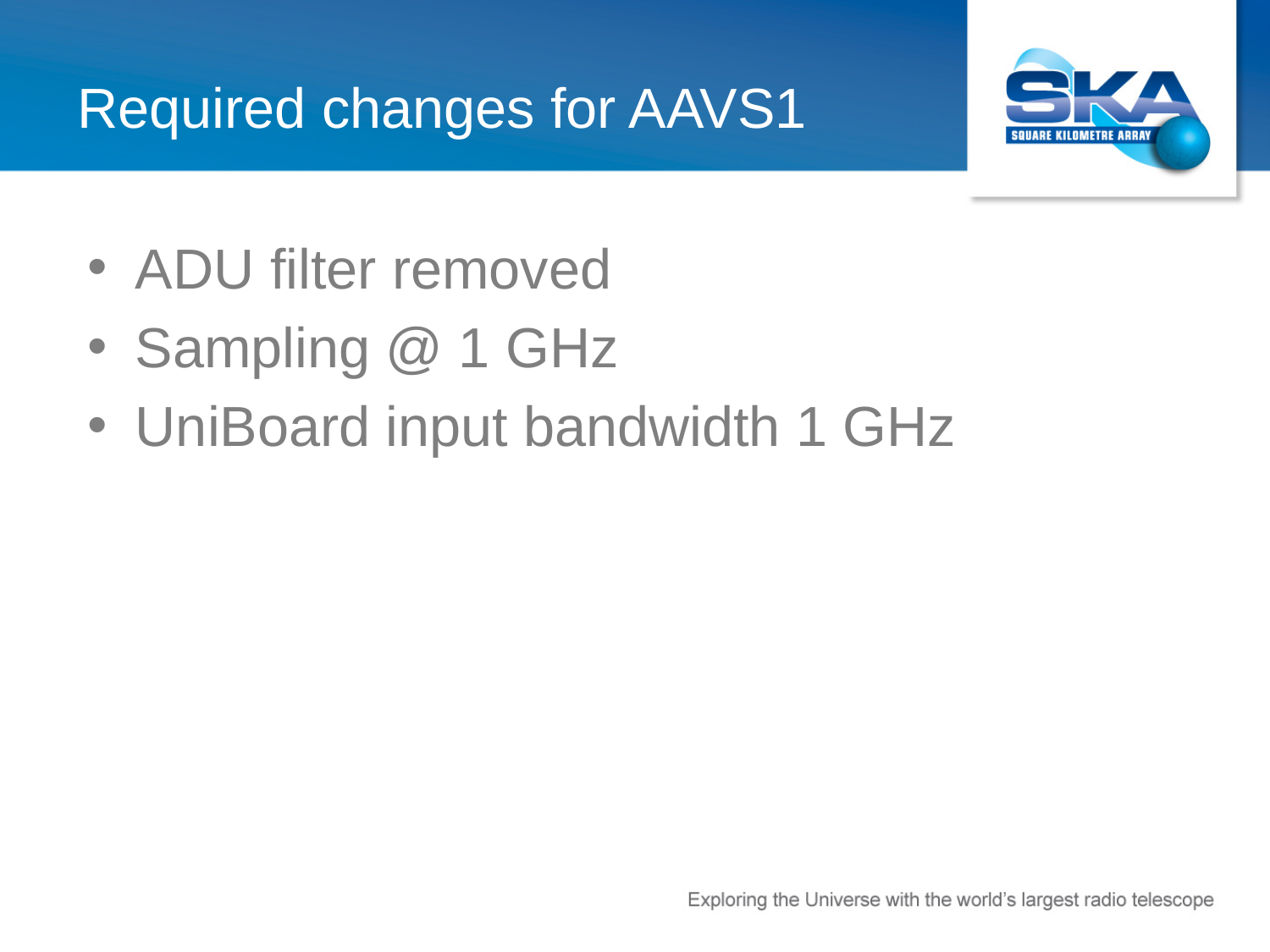

# Required changes for AAVS1
ADU filter removed
Sampling @ 1 GHz
UniBoard input bandwidth 1 GHz